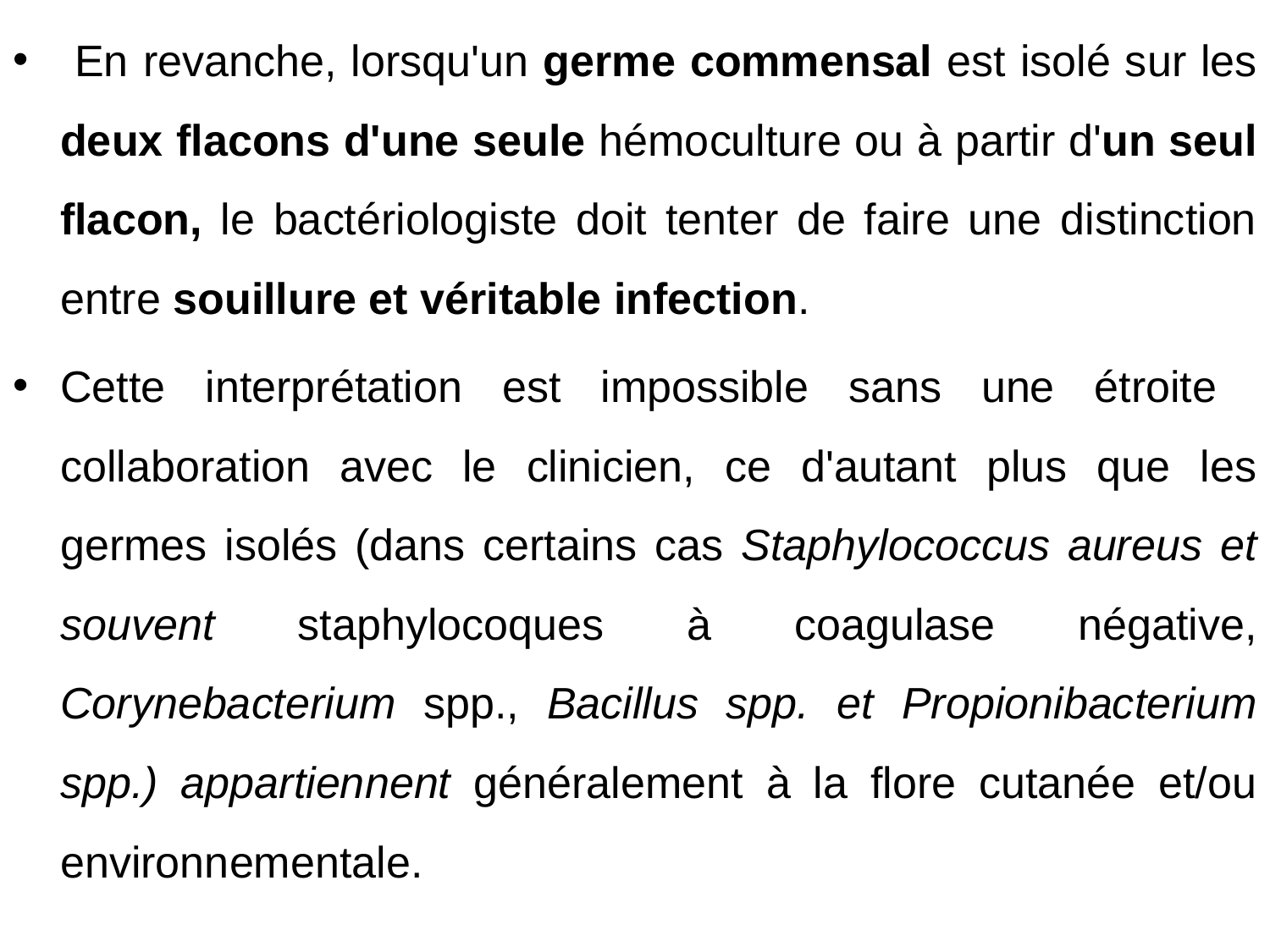

En revanche, lorsqu'un germe commensal est isolé sur les deux flacons d'une seule hémoculture ou à partir d'un seul flacon, le bactériologiste doit tenter de faire une distinction entre souillure et véritable infection.
Cette interprétation est impossible sans une étroite  collaboration avec le clinicien, ce d'autant plus que les germes isolés (dans certains cas Staphylococcus aureus et souvent staphylocoques à coagulase négative, Corynebacterium spp., Bacillus spp. et Propionibacterium spp.) appartiennent généralement à la flore cutanée et/ou environnementale.